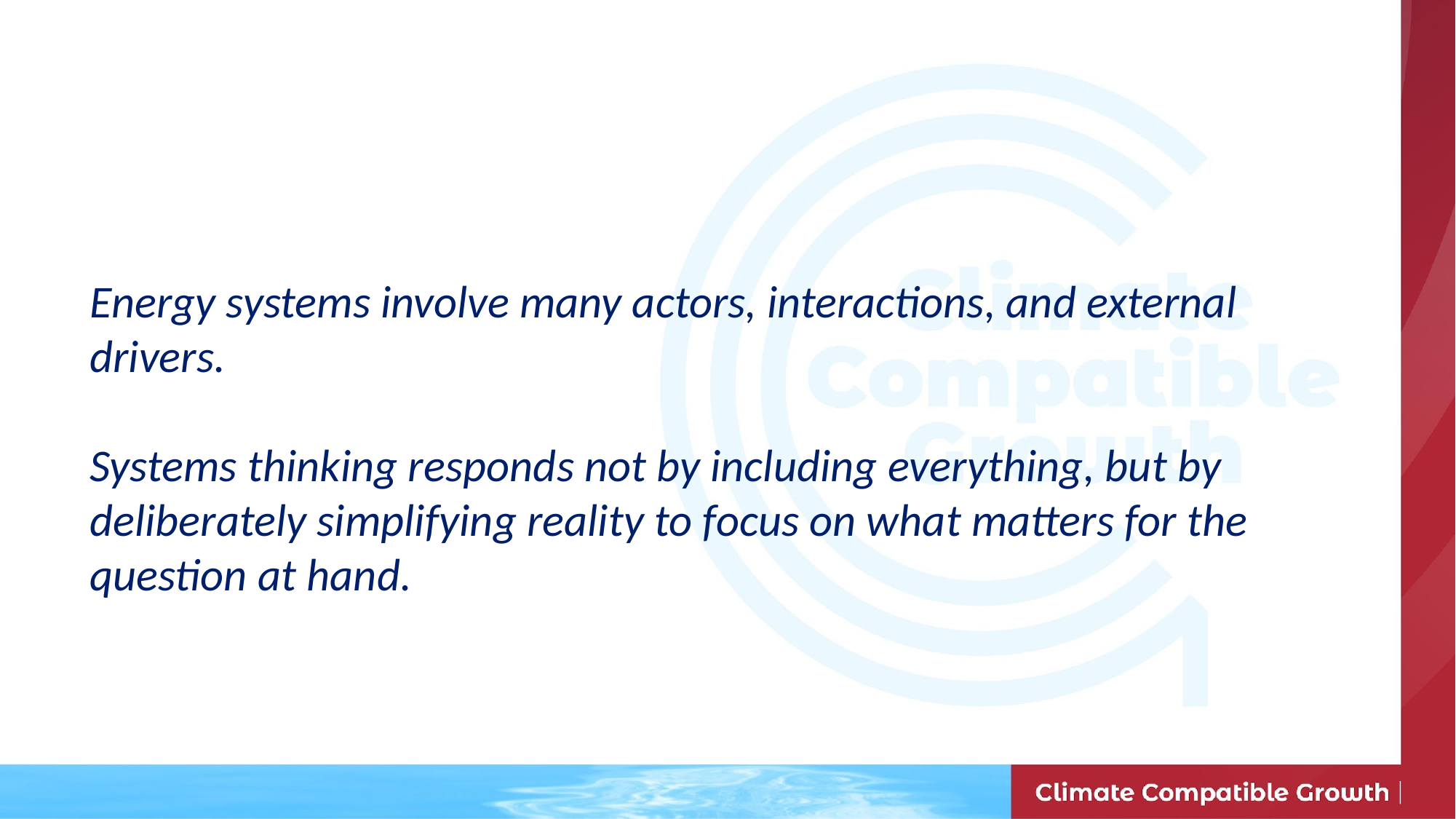

Energy systems involve many actors, interactions, and external drivers.

Systems thinking responds not by including everything, but by deliberately simplifying reality to focus on what matters for the question at hand.